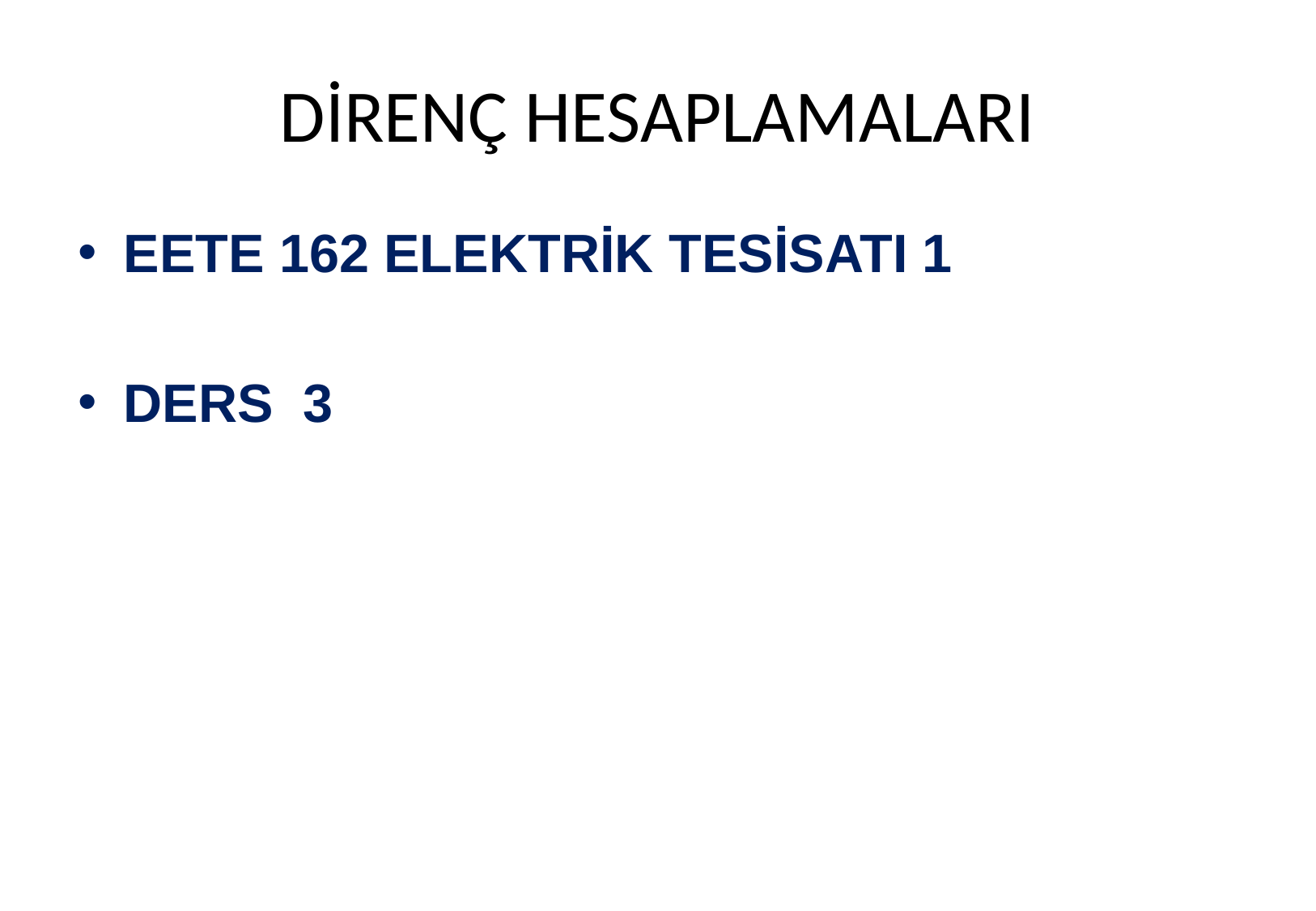

# DİRENÇ HESAPLAMALARI
EETE 162 ELEKTRİK TESİSATI 1

DERS  3